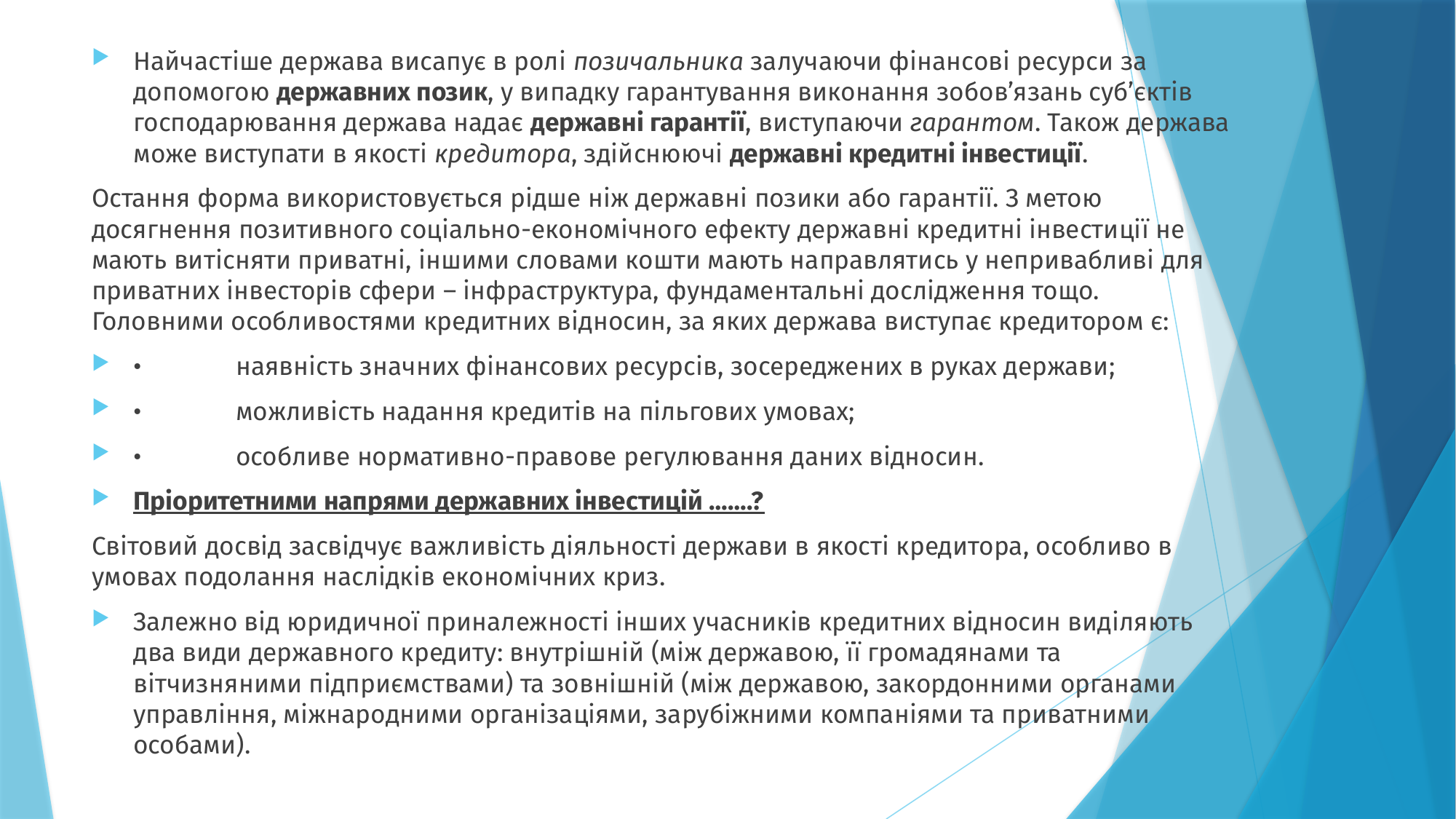

Найчастіше держава висапує в ролі позичальника залучаючи фінансові ресурси за допомогою державних позик, у випадку гарантування виконання зобов’язань суб’єктів господарювання держава надає державні гарантії, виступаючи гарантом. Також держава може виступати в якості кредитора, здійснюючі державні кредитні інвестиції.
Остання форма використовується рідше ніж державні позики або гарантії. З метою досягнення позитивного соціально-економічного ефекту державні кредитні інвестиції не мають витісняти приватні, іншими словами кошти мають направлятись у непривабливі для приватних інвесторів сфери – інфраструктура, фундаментальні дослідження тощо. Головними особливостями кредитних відносин, за яких держава виступає кредитором є:
•	наявність значних фінансових ресурсів, зосереджених в руках держави;
•	можливість надання кредитів на пільгових умовах;
•	особливе нормативно-правове регулювання даних відносин.
Пріоритетними напрями державних інвестицій …….?
Світовий досвід засвідчує важливість діяльності держави в якості кредитора, особливо в умовах подолання наслідків економічних криз.
Залежно від юридичної приналежності інших учасників кредитних відносин виділяють два види державного кредиту: внутрішній (між державою, її громадянами та вітчизняними підприємствами) та зовнішній (між державою, закордонними органами управління, міжнародними організаціями, зарубіжними компаніями та приватними особами).